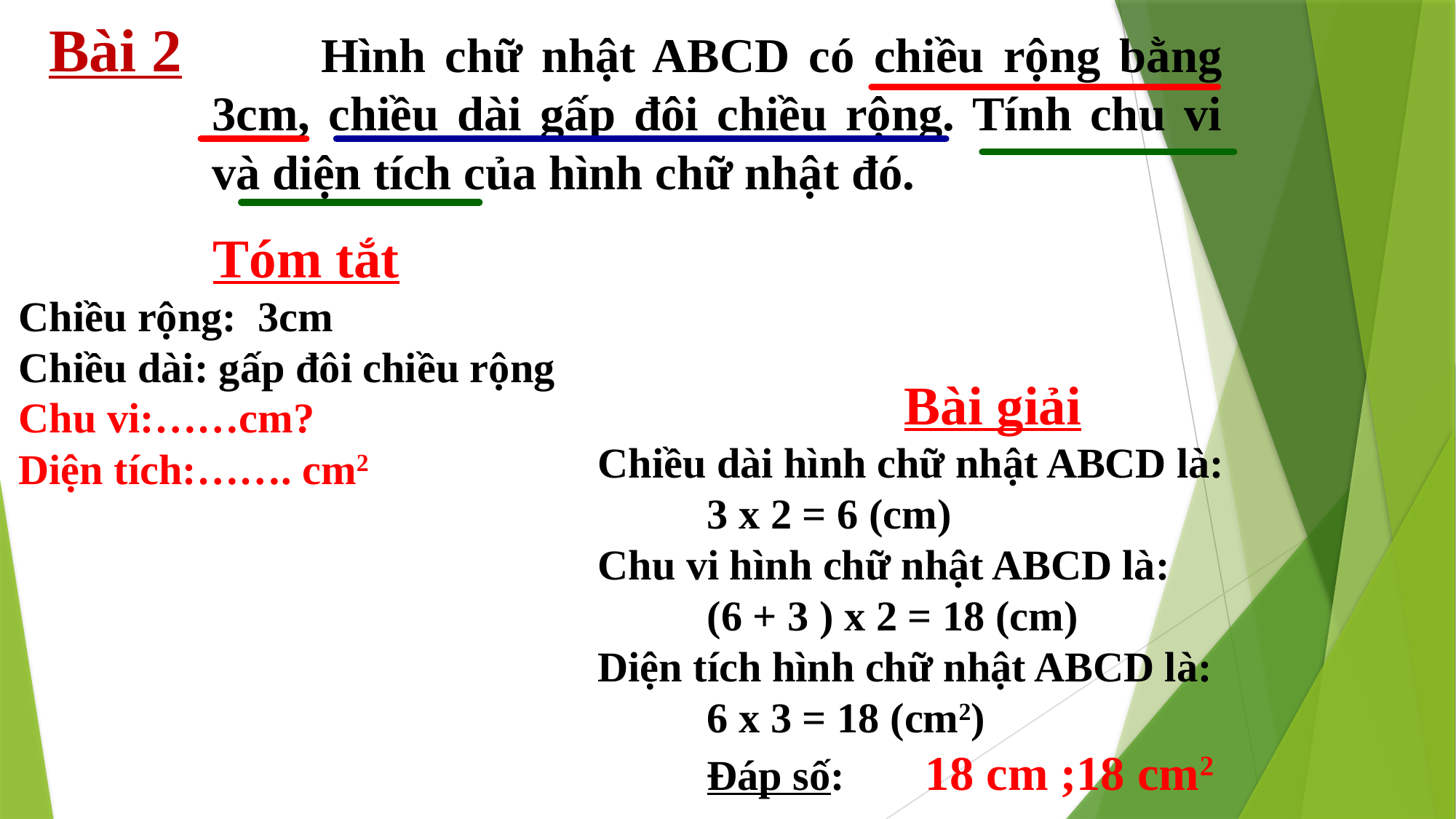

Bài 2
	Hình chữ nhật ABCD có chiều rộng bằng 3cm, chiều dài gấp đôi chiều rộng. Tính chu vi và diện tích của hình chữ nhật đó.
Tóm tắt
Chiều rộng:  3cm
Chiều dài: gấp đôi chiều rộng
Chu vi:……cm?
Diện tích:……. cm2
Bài giải
Chiều dài hình chữ nhật ABCD là:
	3 x 2 = 6 (cm)
Chu vi hình chữ nhật ABCD là:
	(6 + 3 ) x 2 = 18 (cm)
Diện tích hình chữ nhật ABCD là:
	6 x 3 = 18 (cm2)
	Đáp số: 	18 cm ;18 cm2